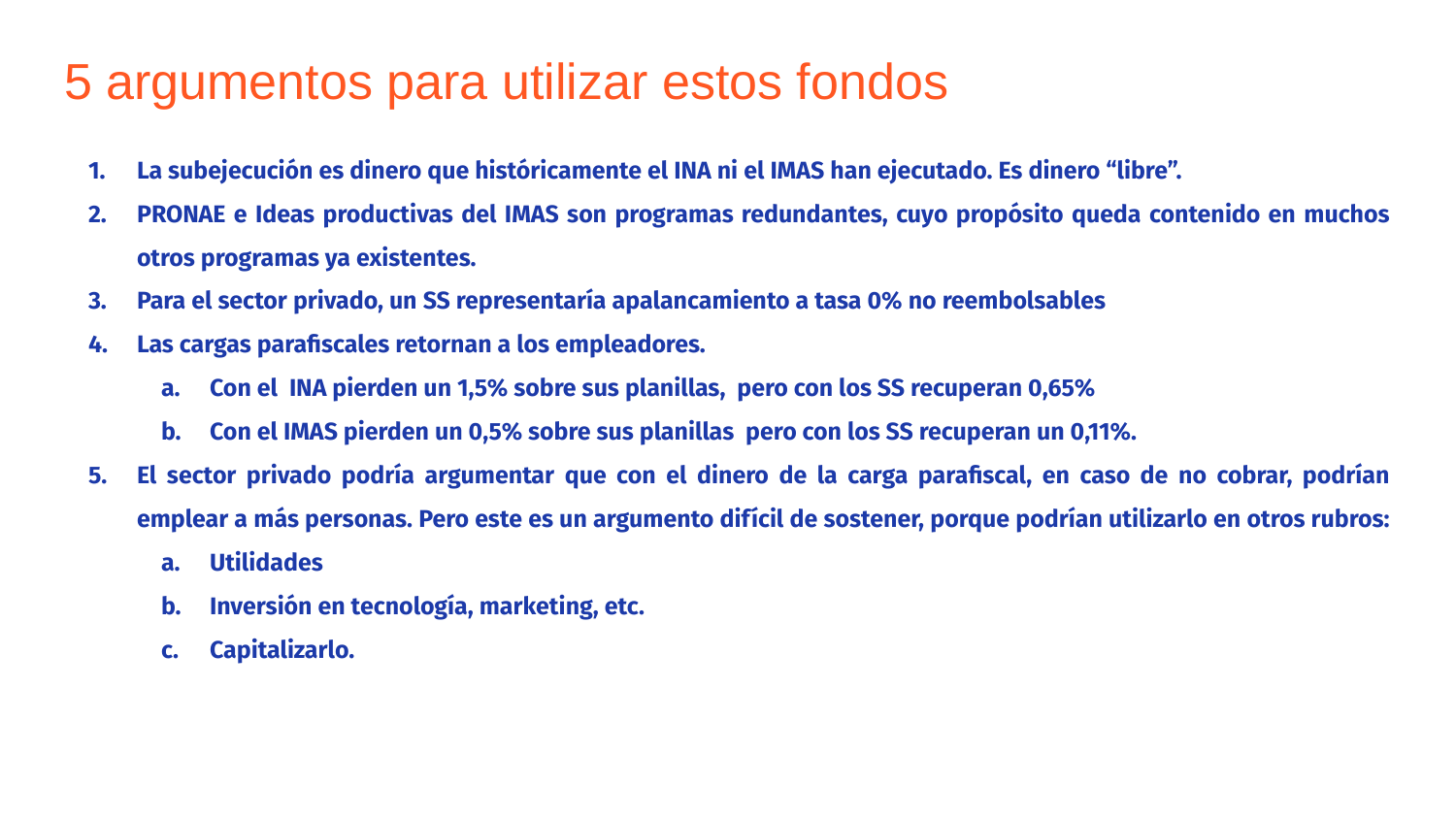

# 5 argumentos para utilizar estos fondos
La subejecución es dinero que históricamente el INA ni el IMAS han ejecutado. Es dinero “libre”.
PRONAE e Ideas productivas del IMAS son programas redundantes, cuyo propósito queda contenido en muchos otros programas ya existentes.
Para el sector privado, un SS representaría apalancamiento a tasa 0% no reembolsables
Las cargas parafiscales retornan a los empleadores.
Con el  INA pierden un 1,5% sobre sus planillas,  pero con los SS recuperan 0,65%
Con el IMAS pierden un 0,5% sobre sus planillas  pero con los SS recuperan un 0,11%.
El sector privado podría argumentar que con el dinero de la carga parafiscal, en caso de no cobrar, podrían emplear a más personas. Pero este es un argumento difícil de sostener, porque podrían utilizarlo en otros rubros:
Utilidades
Inversión en tecnología, marketing, etc.
Capitalizarlo.